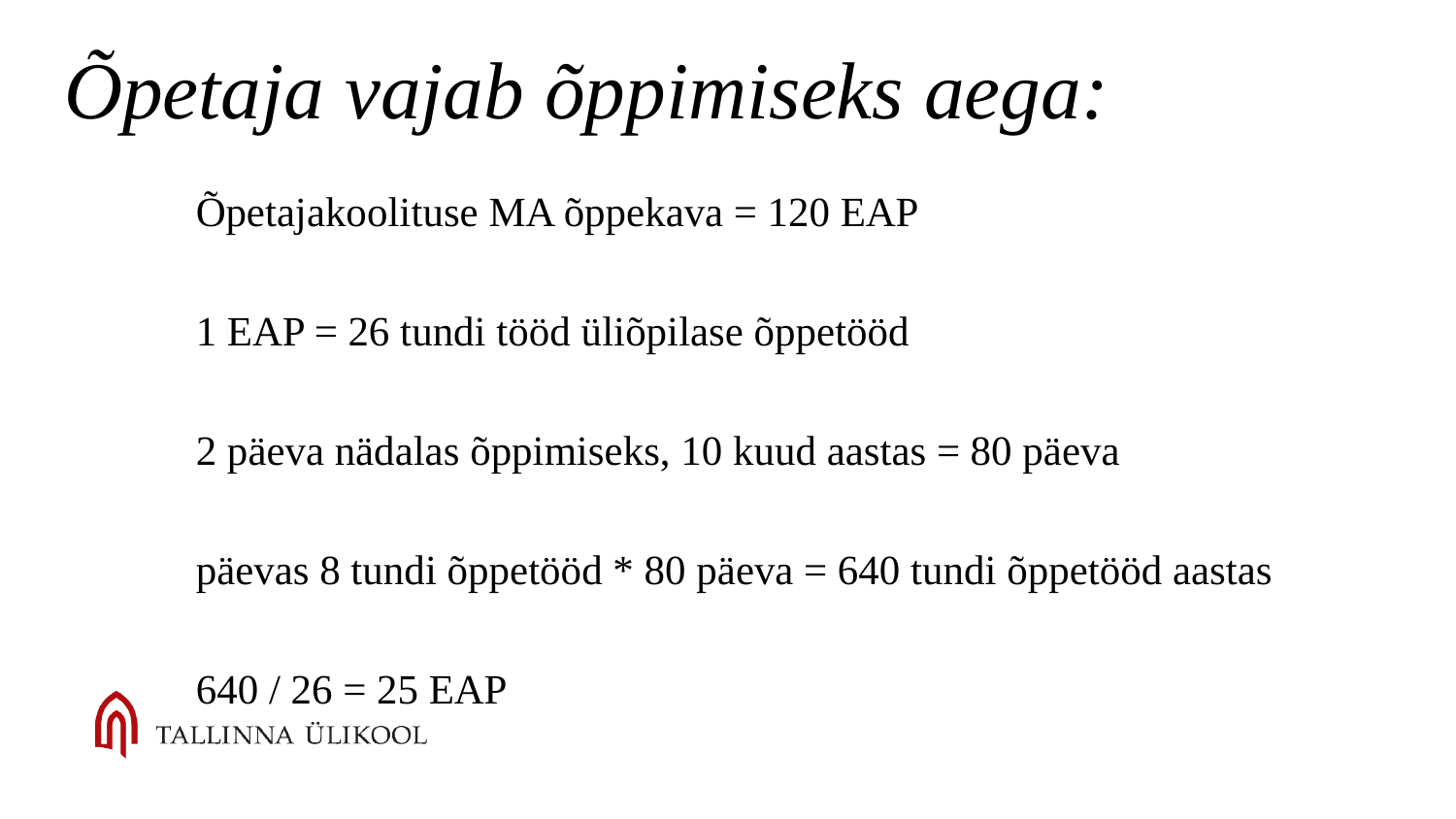

# Õpetaja vajab õppimiseks aega:
Õpetajakoolituse MA õppekava = 120 EAP

1 EAP = 26 tundi tööd üliõpilase õppetööd

2 päeva nädalas õppimiseks, 10 kuud aastas = 80 päeva

päevas 8 tundi õppetööd * 80 päeva = 640 tundi õppetööd aastas

640 / 26 = 25 EAP